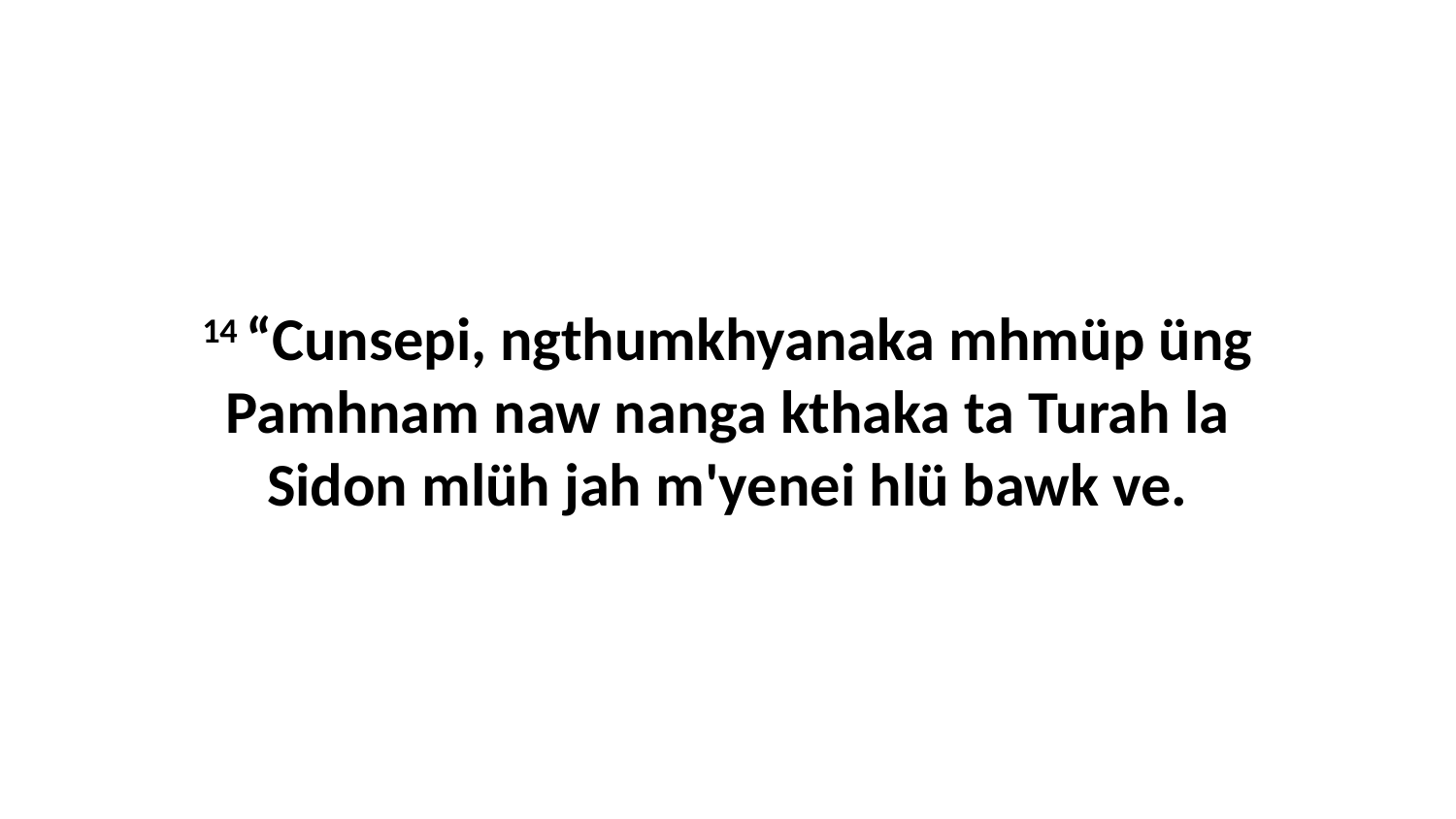

14 “Cunsepi, ngthumkhyanaka mhmüp üng Pamhnam naw nanga kthaka ta Turah la Sidon mlüh jah m'yenei hlü bawk ve.